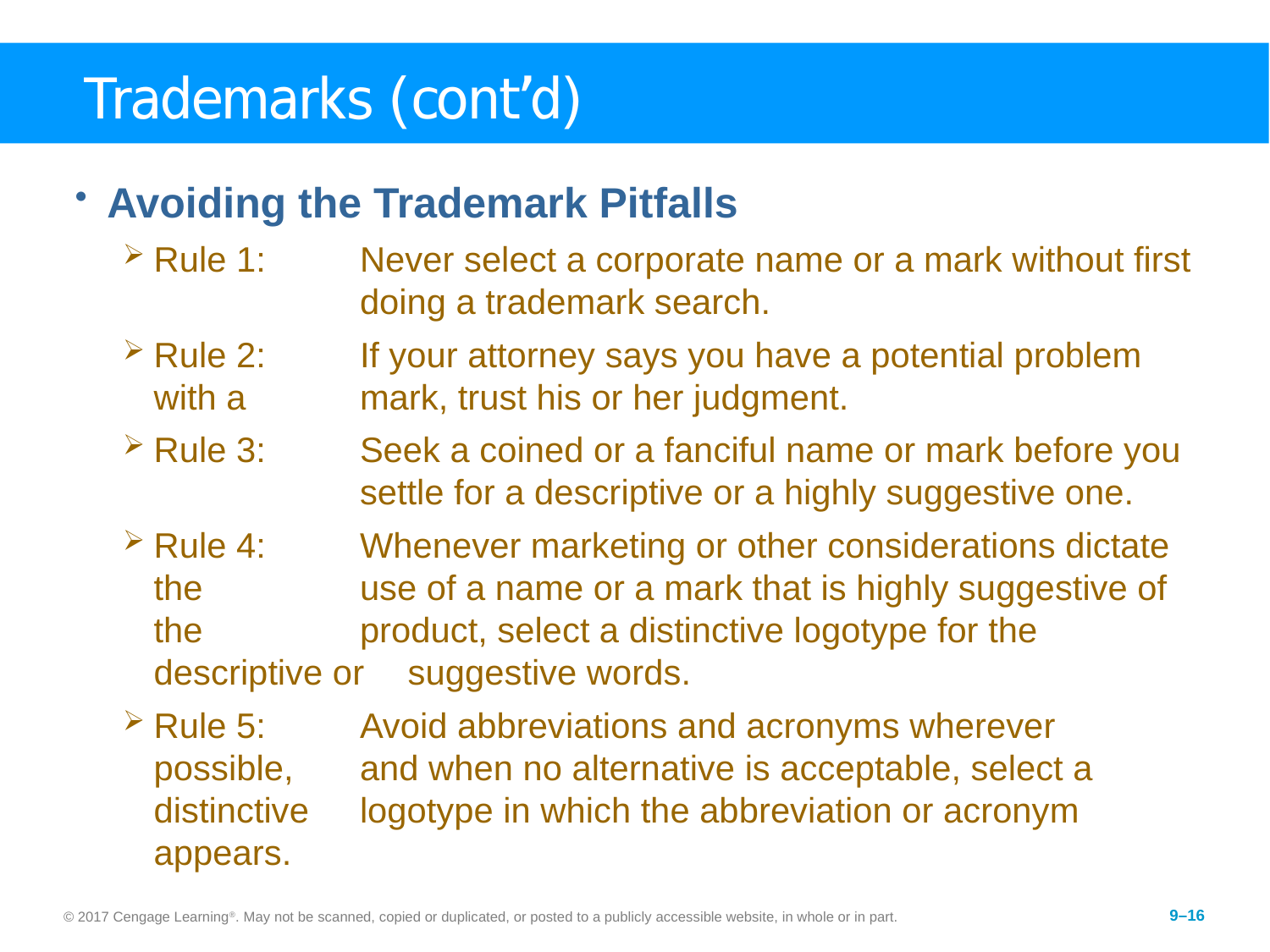

# Trademarks (cont’d)
Avoiding the Trademark Pitfalls
Rule 1:	Never select a corporate name or a mark without first 	doing a trademark search.
Rule 2:	If your attorney says you have a potential problem with a 	mark, trust his or her judgment.
Rule 3:	Seek a coined or a fanciful name or mark before you 	settle for a descriptive or a highly suggestive one.
Rule 4:	Whenever marketing or other considerations dictate the 	use of a name or a mark that is highly suggestive of the 	product, select a distinctive logotype for the descriptive or 	suggestive words.
Rule 5:	Avoid abbreviations and acronyms wherever possible, 	and when no alternative is acceptable, select a distinctive 	logotype in which the abbreviation or acronym appears.
© 2017 Cengage Learning®. May not be scanned, copied or duplicated, or posted to a publicly accessible website, in whole or in part.
9–16